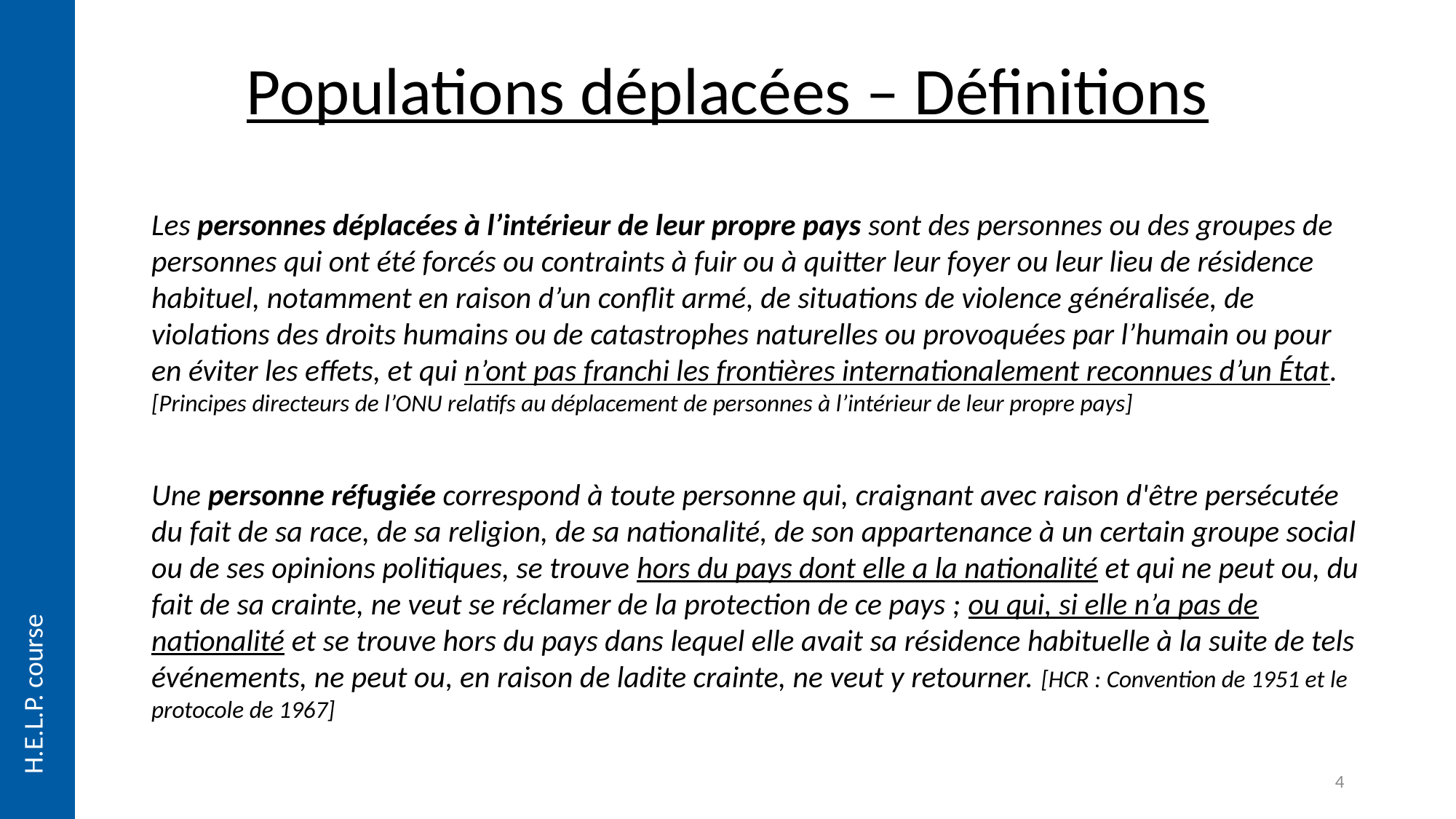

Populations déplacées – Définitions
Les personnes déplacées à l’intérieur de leur propre pays sont des personnes ou des groupes de personnes qui ont été forcés ou contraints à fuir ou à quitter leur foyer ou leur lieu de résidence habituel, notamment en raison d’un conflit armé, de situations de violence généralisée, de violations des droits humains ou de catastrophes naturelles ou provoquées par l’humain ou pour en éviter les effets, et qui n’ont pas franchi les frontières internationalement reconnues d’un État. [Principes directeurs de l’ONU relatifs au déplacement de personnes à l’intérieur de leur propre pays]
Une personne réfugiée correspond à toute personne qui, craignant avec raison d'être persécutée du fait de sa race, de sa religion, de sa nationalité, de son appartenance à un certain groupe social ou de ses opinions politiques, se trouve hors du pays dont elle a la nationalité et qui ne peut ou, du fait de sa crainte, ne veut se réclamer de la protection de ce pays ; ou qui, si elle n’a pas de nationalité et se trouve hors du pays dans lequel elle avait sa résidence habituelle à la suite de tels événements, ne peut ou, en raison de ladite crainte, ne veut y retourner. [HCR : Convention de 1951 et le protocole de 1967]
4